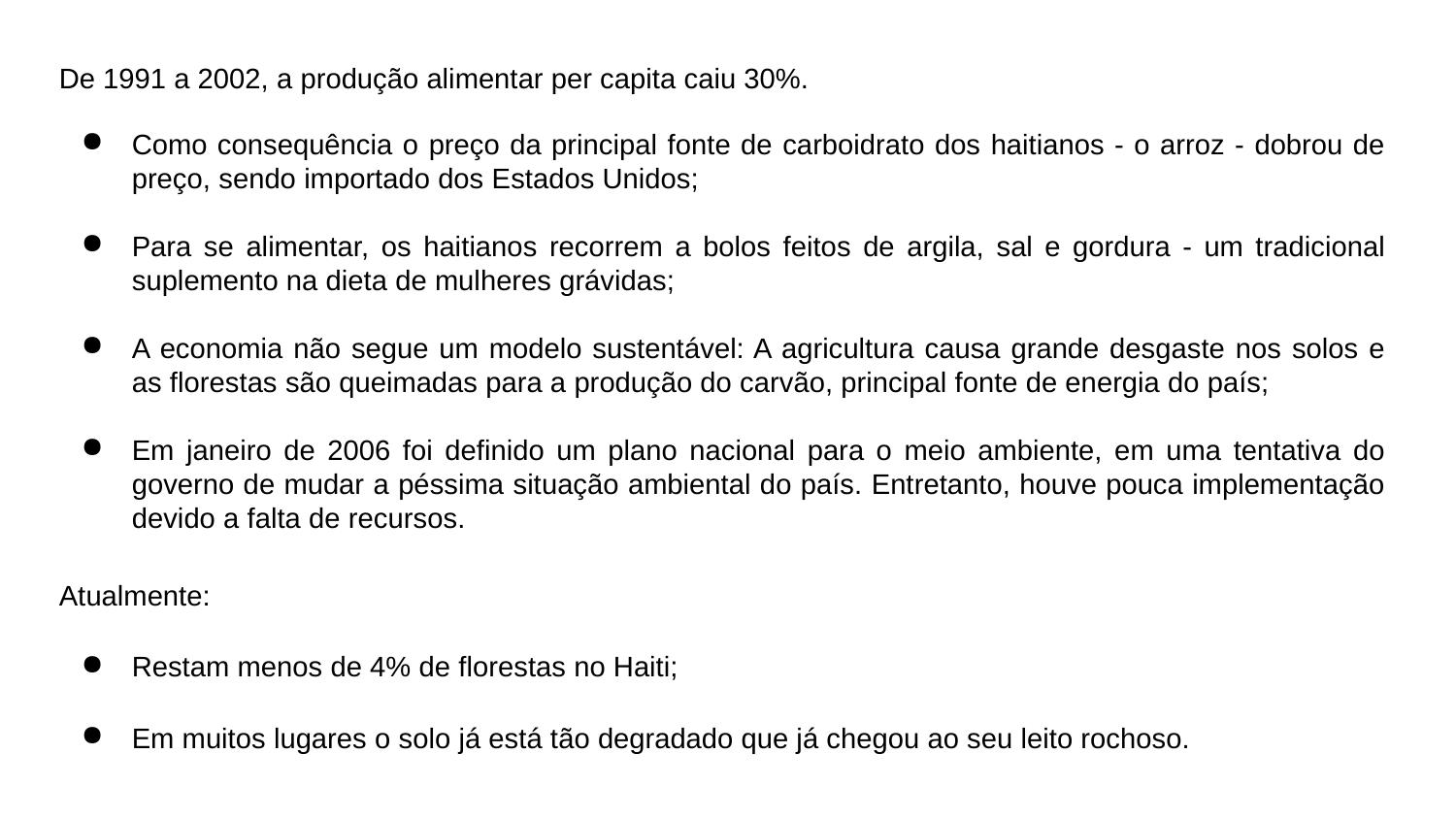

De 1991 a 2002, a produção alimentar per capita caiu 30%.
Como consequência o preço da principal fonte de carboidrato dos haitianos - o arroz - dobrou de preço, sendo importado dos Estados Unidos;

Para se alimentar, os haitianos recorrem a bolos feitos de argila, sal e gordura - um tradicional suplemento na dieta de mulheres grávidas;

A economia não segue um modelo sustentável: A agricultura causa grande desgaste nos solos e as florestas são queimadas para a produção do carvão, principal fonte de energia do país;

Em janeiro de 2006 foi definido um plano nacional para o meio ambiente, em uma tentativa do governo de mudar a péssima situação ambiental do país. Entretanto, houve pouca implementação devido a falta de recursos.

Atualmente:
Restam menos de 4% de florestas no Haiti;
Em muitos lugares o solo já está tão degradado que já chegou ao seu leito rochoso.